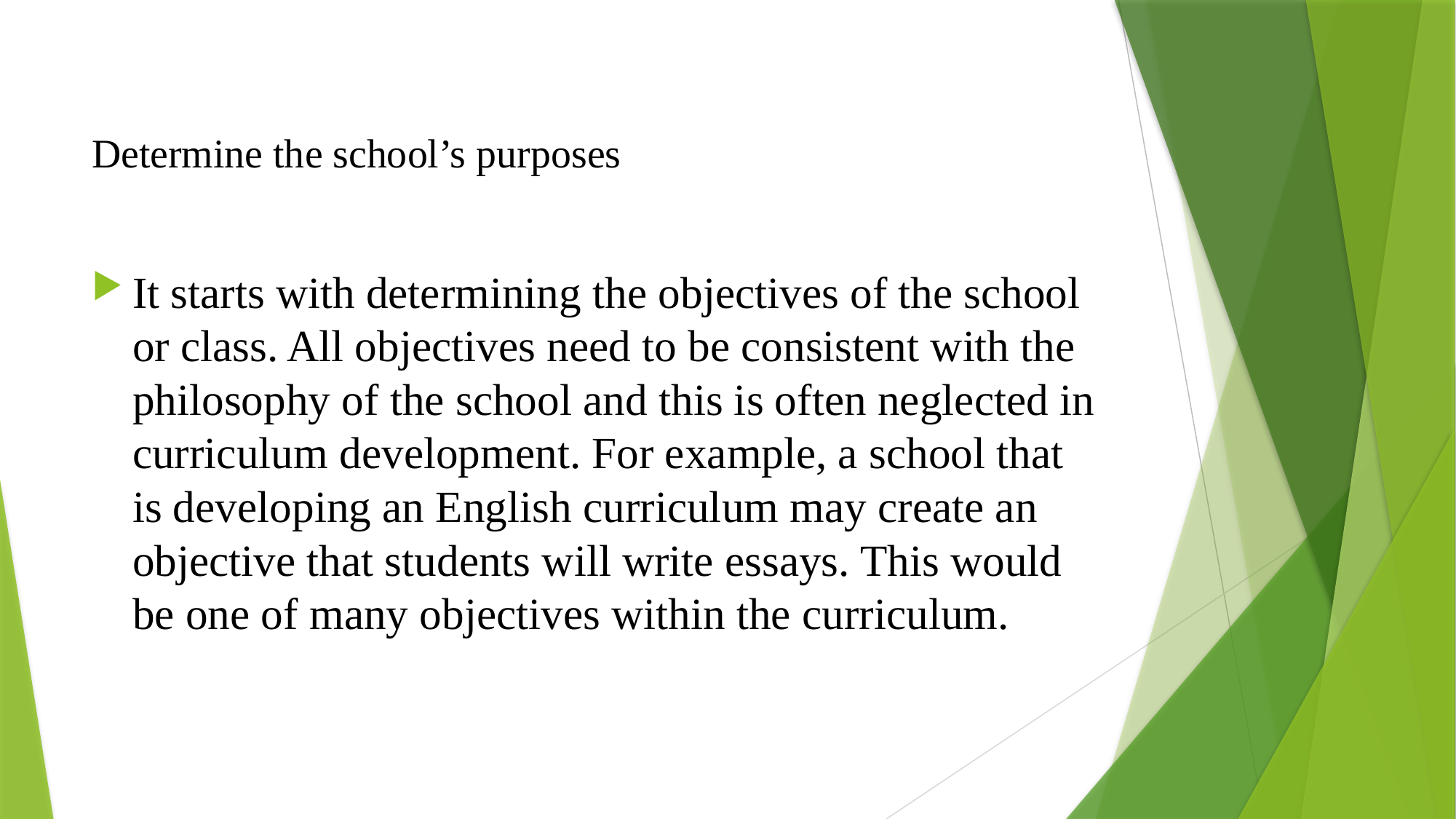

# Determine the school’s purposes
It starts with determining the objectives of the school or class. All objectives need to be consistent with the philosophy of the school and this is often neglected in curriculum development. For example, a school that is developing an English curriculum may create an objective that students will write essays. This would be one of many objectives within the curriculum.